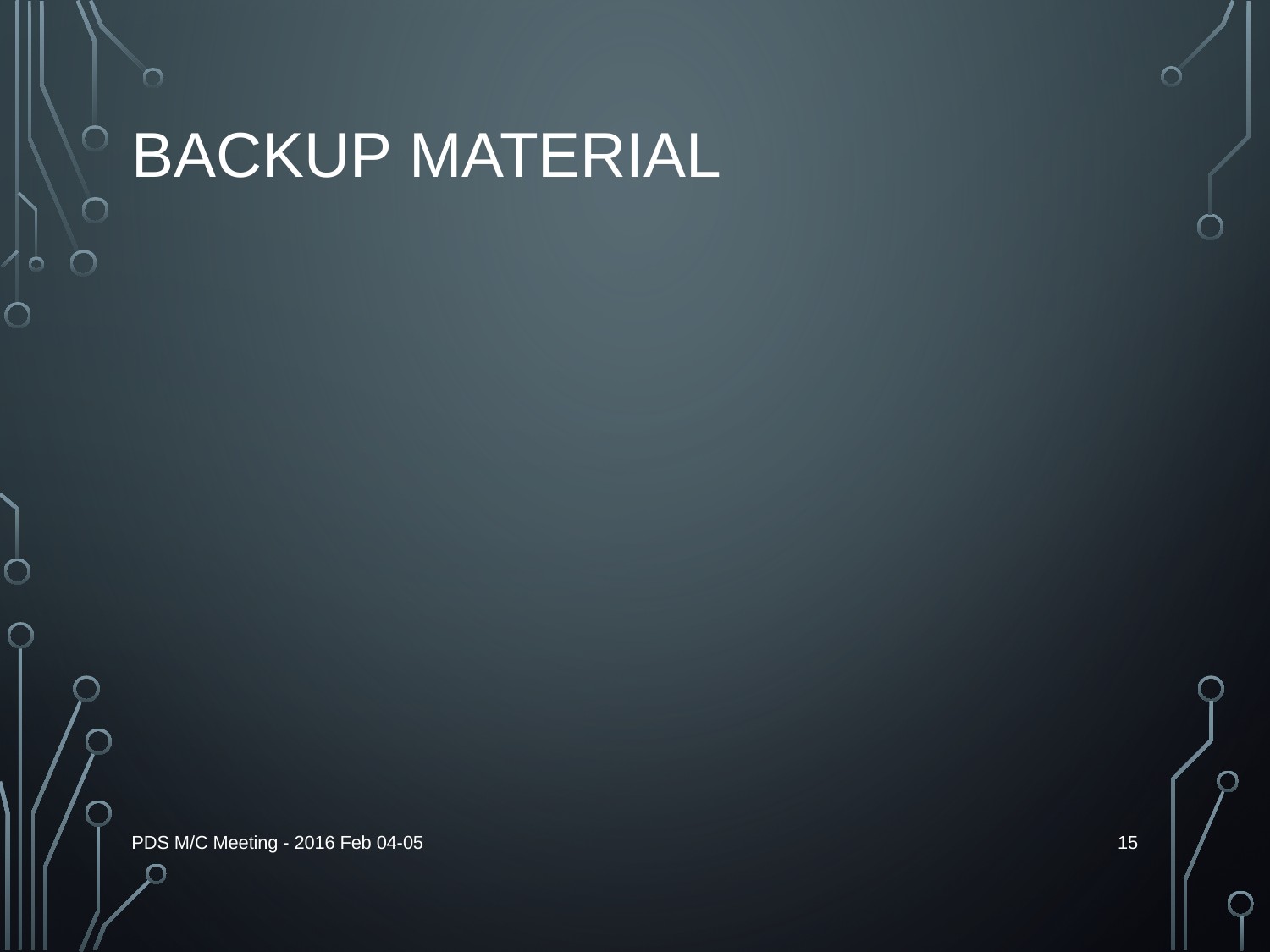

# Backup Material

15
PDS M/C Meeting - 2016 Feb 04-05